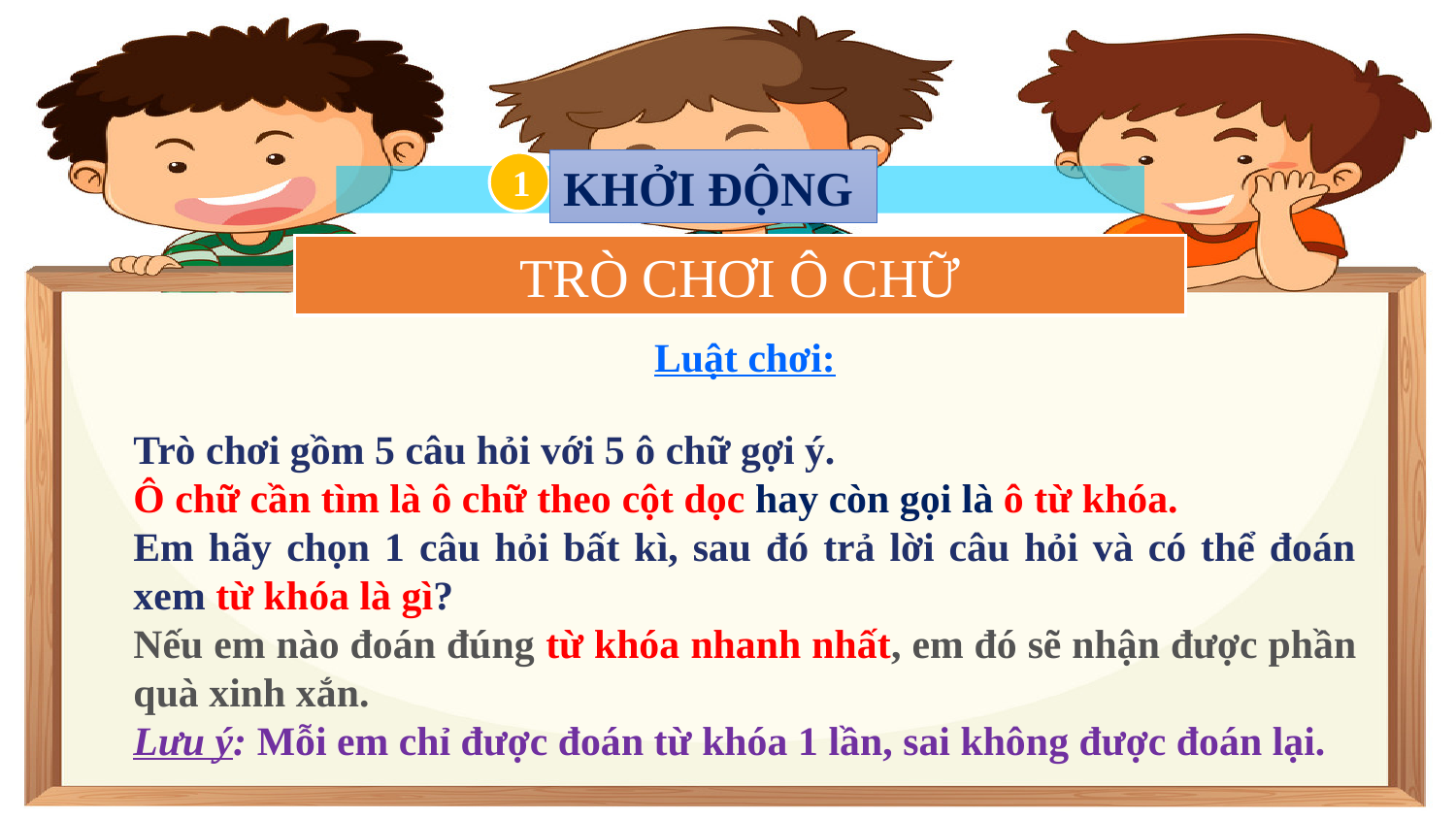

KHỞI ĐỘNG
1

TRÒ CHƠI Ô CHỮ
Luật chơi:

Trò chơi gồm 5 câu hỏi với 5 ô chữ gợi ý.
Ô chữ cần tìm là ô chữ theo cột dọc hay còn gọi là ô từ khóa.
Em hãy chọn 1 câu hỏi bất kì, sau đó trả lời câu hỏi và có thể đoán xem từ khóa là gì?
Nếu em nào đoán đúng từ khóa nhanh nhất, em đó sẽ nhận được phần quà xinh xắn.
Lưu ý: Mỗi em chỉ được đoán từ khóa 1 lần, sai không được đoán lại.